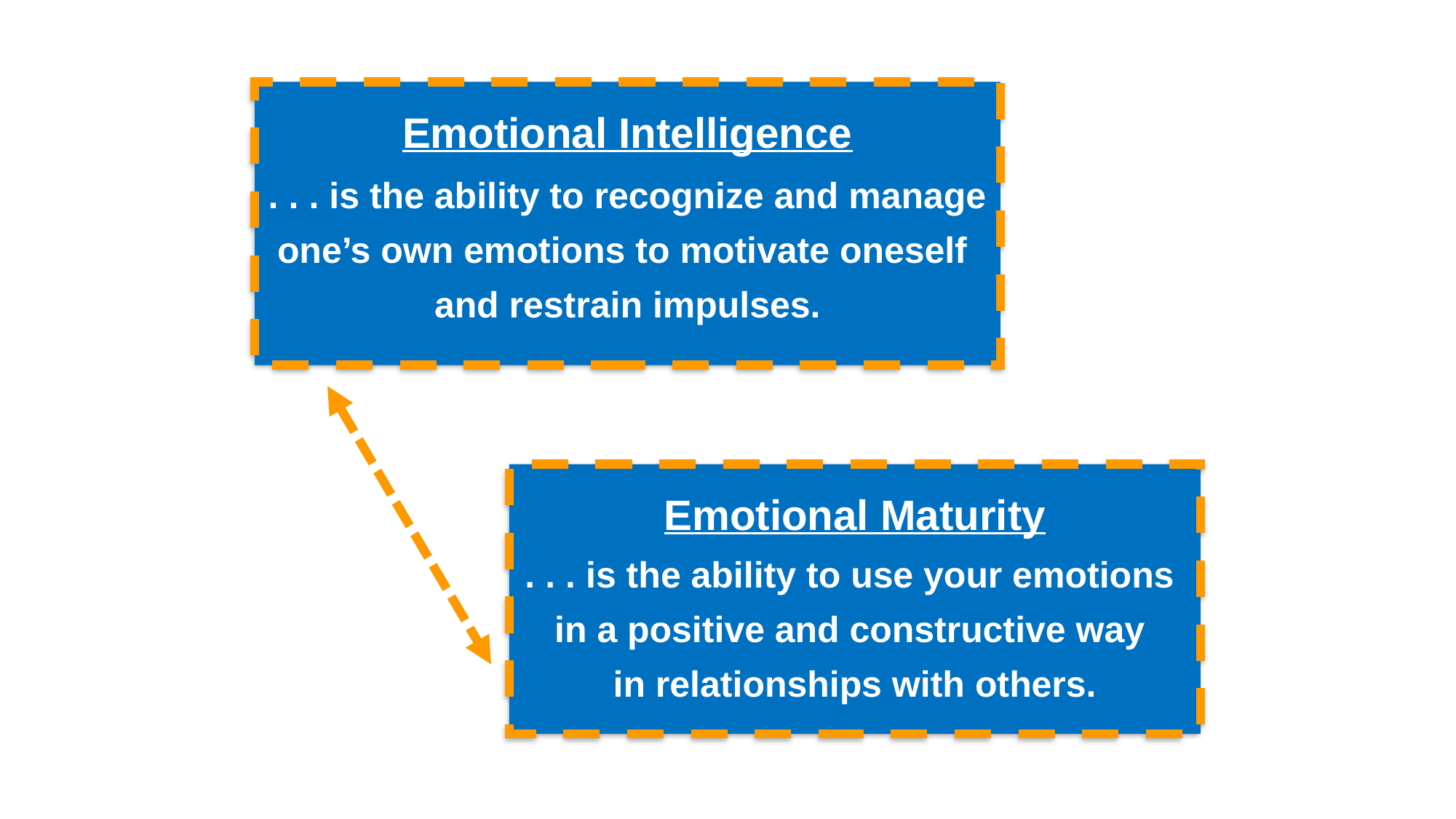

Emotional Intelligence

. . . is the ability to recognize and manage one’s own emotions to motivate oneself
and restrain impulses.

Emotional Maturity

. . . is the ability to use your emotions
in a positive and constructive way
in relationships with others.